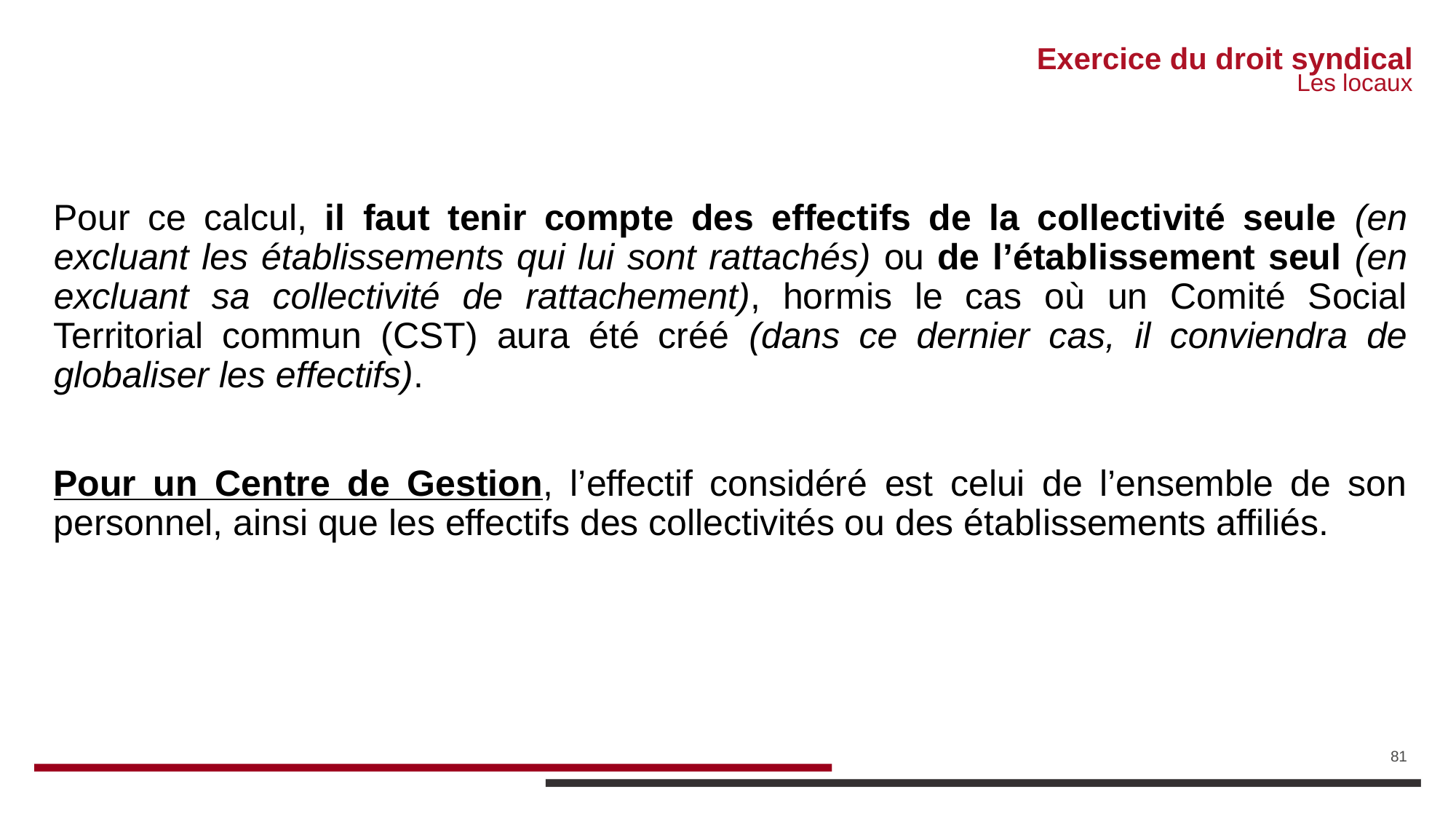

# Exercice du droit syndical
Les locaux

Pour ce calcul, il faut tenir compte des effectifs de la collectivité seule (en excluant les établissements qui lui sont rattachés) ou de l’établissement seul (en excluant sa collectivité de rattachement), hormis le cas où un Comité Social Territorial commun (CST) aura été créé (dans ce dernier cas, il conviendra de globaliser les effectifs).

Pour un Centre de Gestion, l’effectif considéré est celui de l’ensemble de son personnel, ainsi que les effectifs des collectivités ou des établissements affiliés.

81